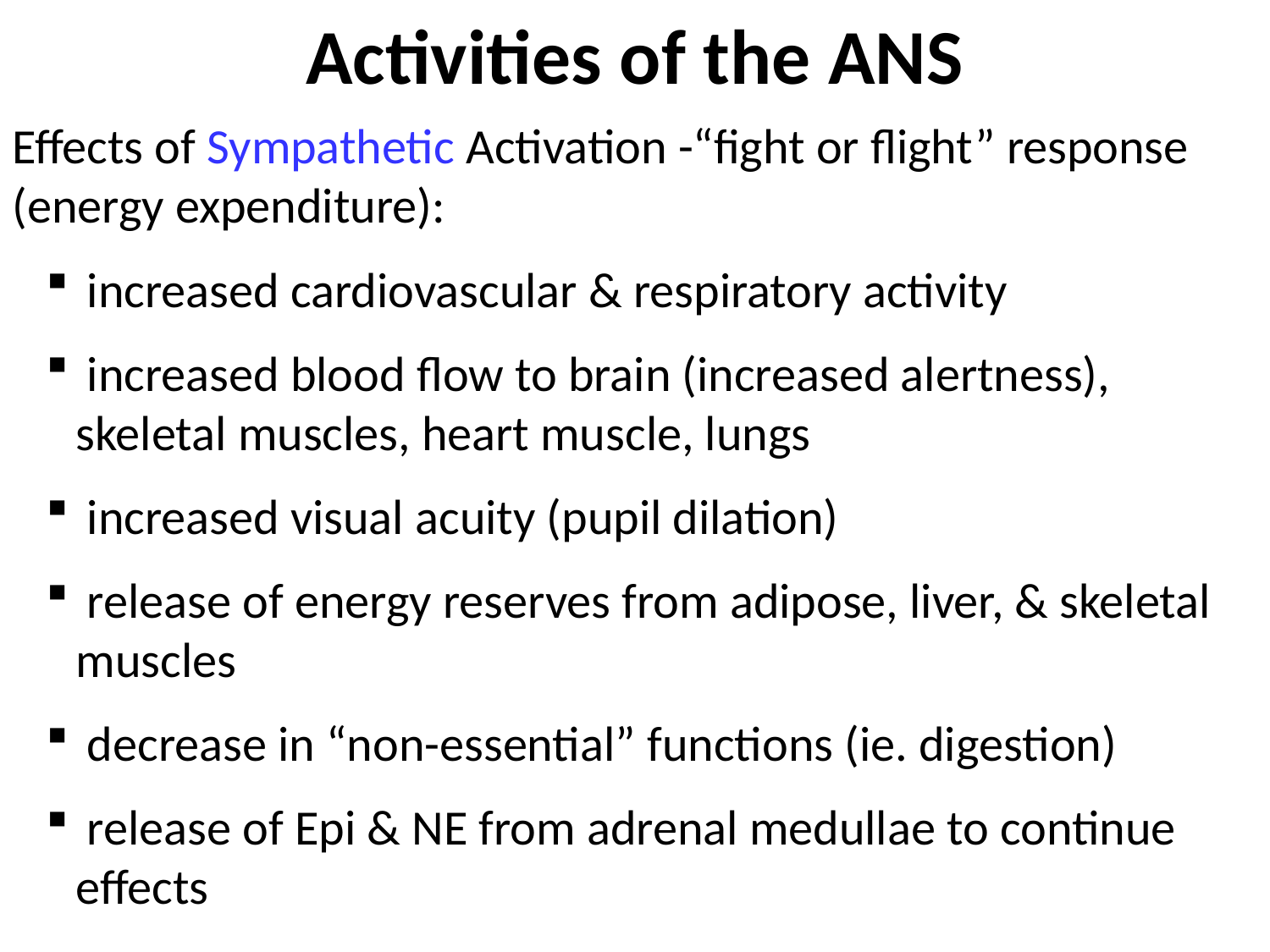

# Activities of the ANS
Effects of Sympathetic Activation -“fight or flight” response (energy expenditure):
 increased cardiovascular & respiratory activity
 increased blood flow to brain (increased alertness), skeletal muscles, heart muscle, lungs
 increased visual acuity (pupil dilation)
 release of energy reserves from adipose, liver, & skeletal muscles
 decrease in “non-essential” functions (ie. digestion)
 release of Epi & NE from adrenal medullae to continue effects